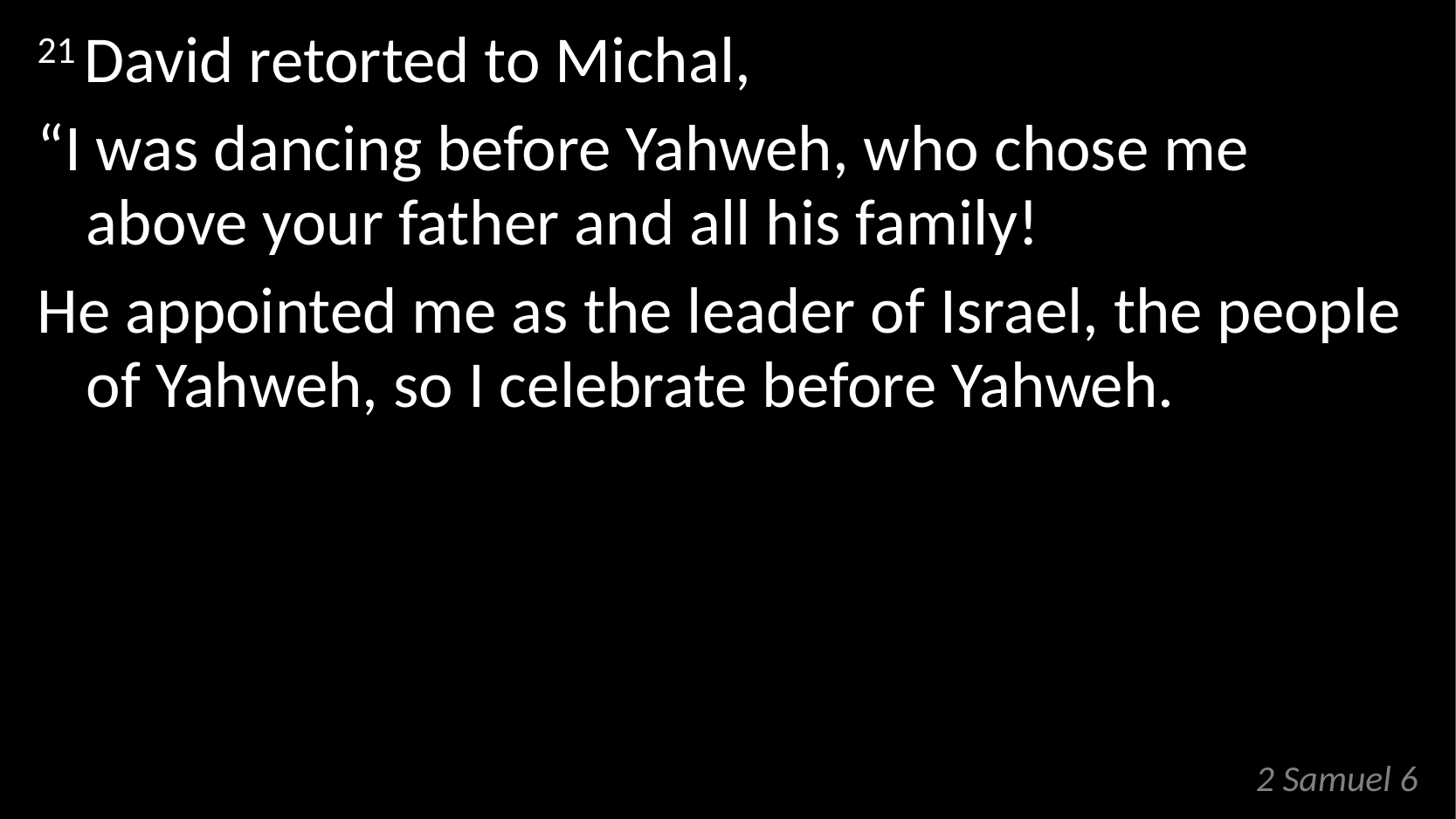

21 David retorted to Michal,
“I was dancing before Yahweh, who chose me above your father and all his family!
He appointed me as the leader of Israel, the people of Yahweh, so I celebrate before Yahweh.
# 2 Samuel 6